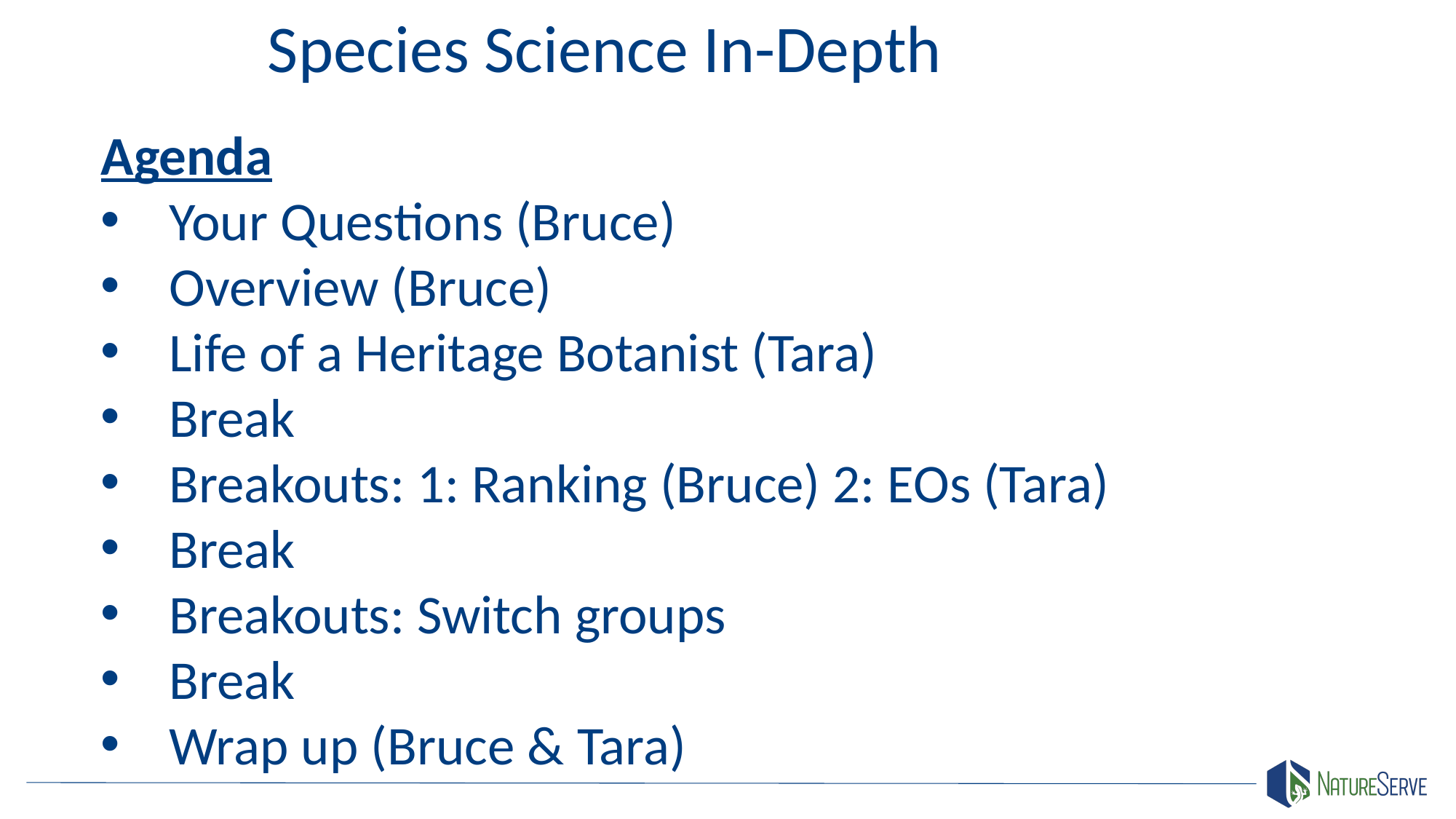

Species Science In-Depth
Agenda
Your Questions (Bruce)
Overview (Bruce)
Life of a Heritage Botanist (Tara)
Break
Breakouts: 1: Ranking (Bruce) 2: EOs (Tara)
Break
Breakouts: Switch groups
Break
Wrap up (Bruce & Tara)